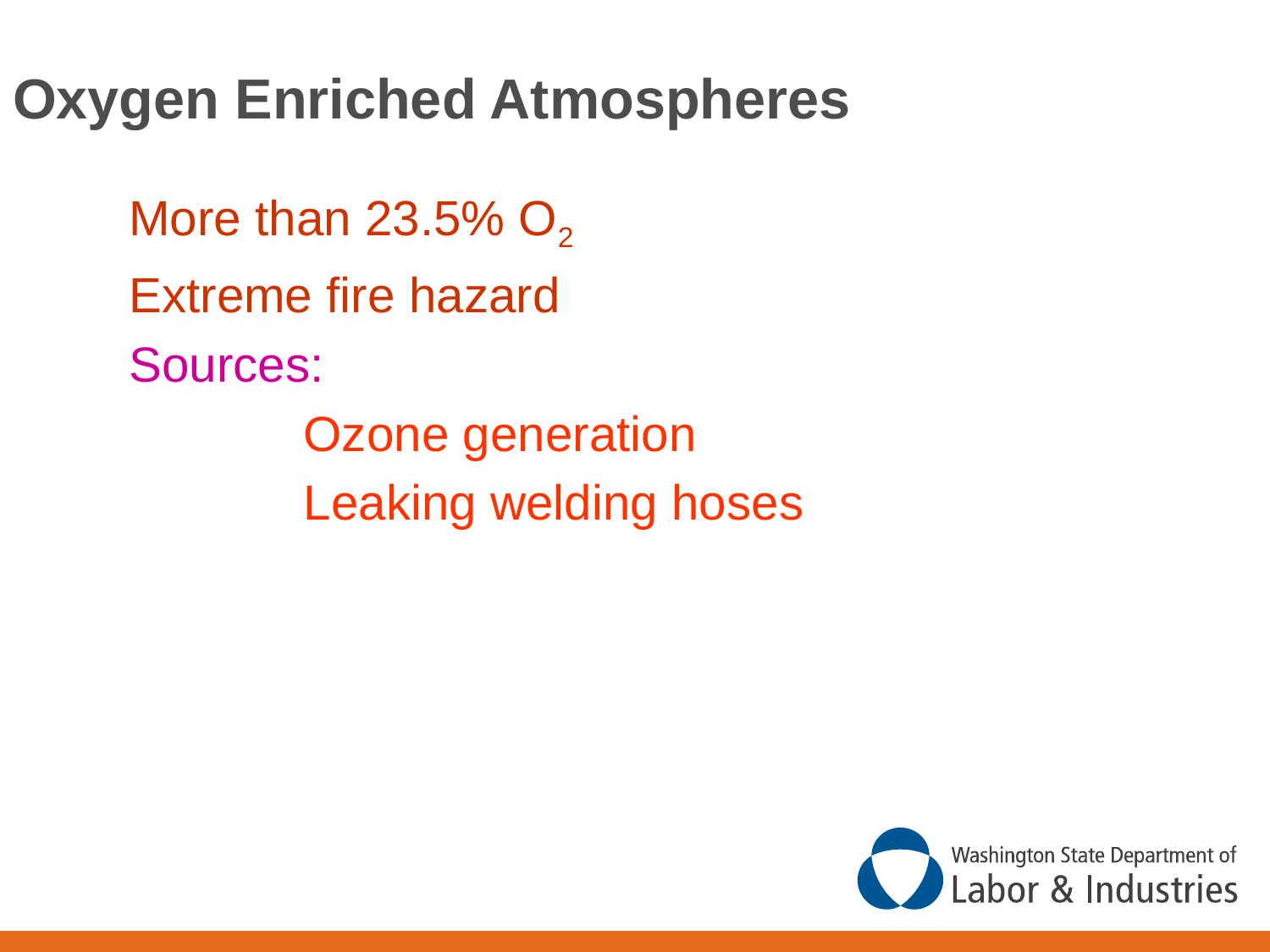

# Oxygen Enriched Atmospheres
More than 23.5% O2
Extreme fire hazard
Sources:
		Ozone generation
		Leaking welding hoses